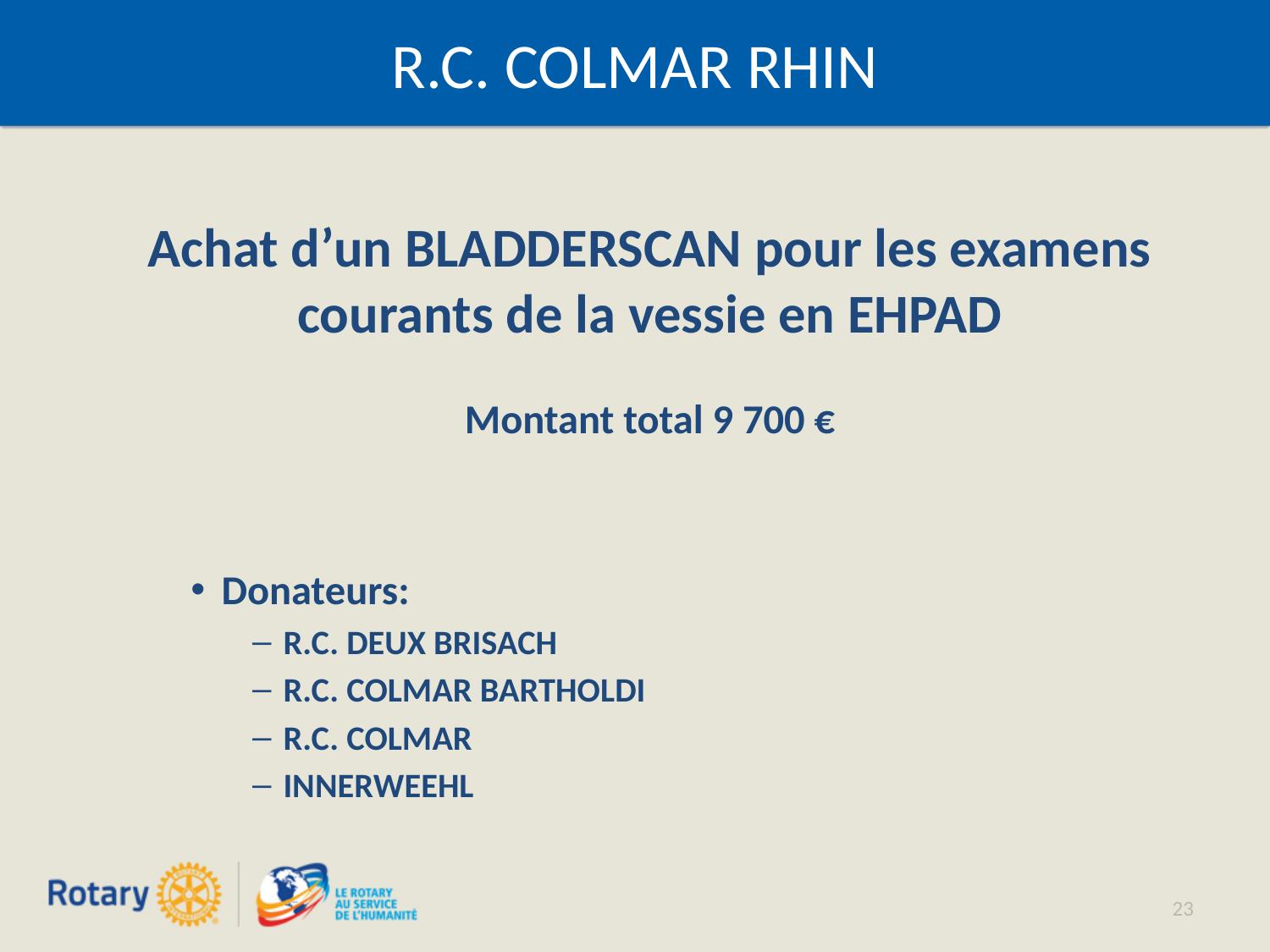

# R.C. COLMAR RHIN
Achat d’un BLADDERSCAN pour les examens courants de la vessie en EHPAD

Montant total 9 700 €

Donateurs:
R.C. DEUX BRISACH
R.C. COLMAR BARTHOLDI
R.C. COLMAR
INNERWEEHL
23